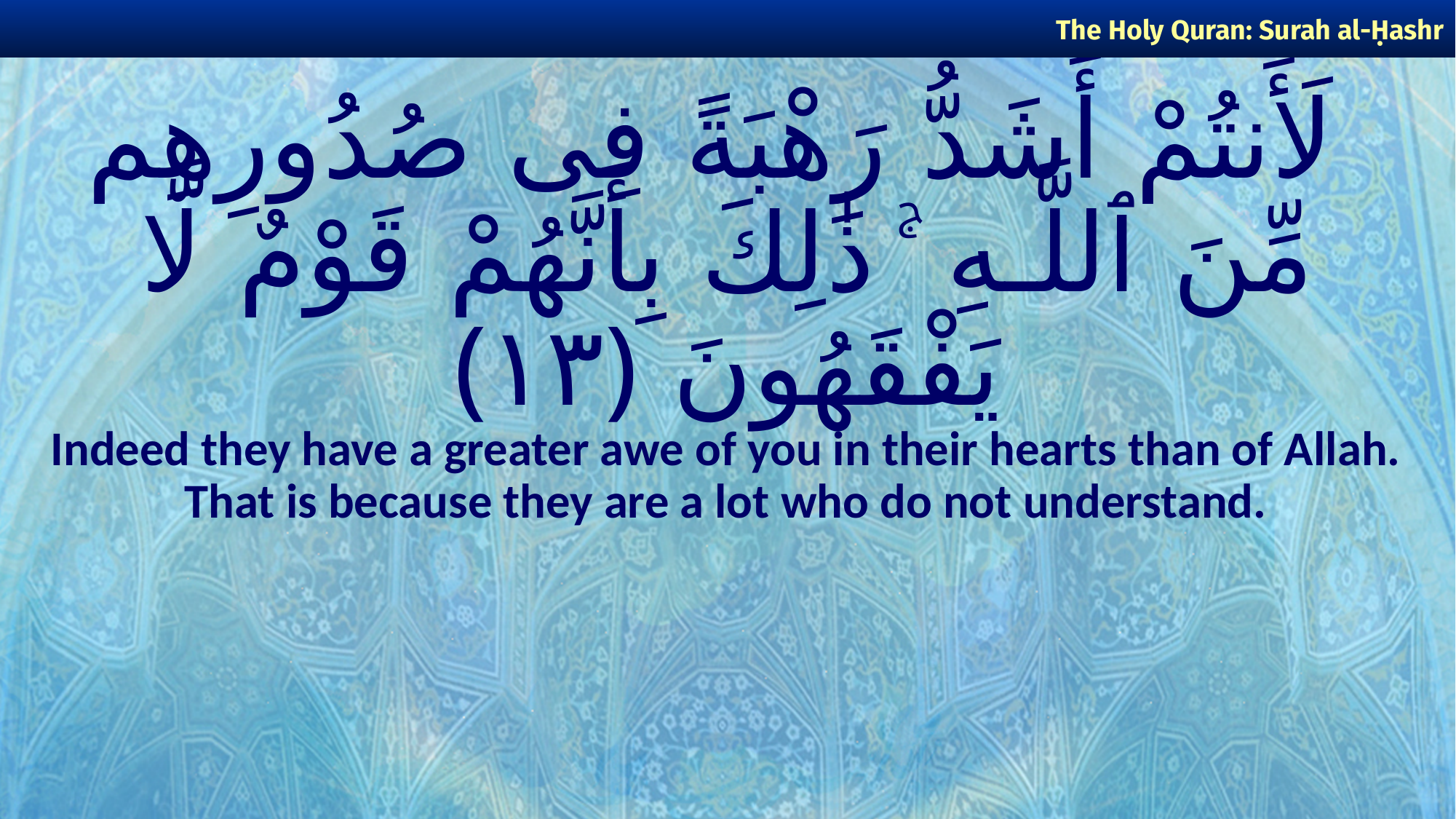

The Holy Quran: Surah al-Ḥashr
# لَأَنتُمْ أَشَدُّ رَهْبَةً فِى صُدُورِهِم مِّنَ ٱللَّـهِ ۚ ذَٰلِكَ بِأَنَّهُمْ قَوْمٌ لَّا يَفْقَهُونَ ﴿١٣﴾
Indeed they have a greater awe of you in their hearts than of Allah. That is because they are a lot who do not understand.